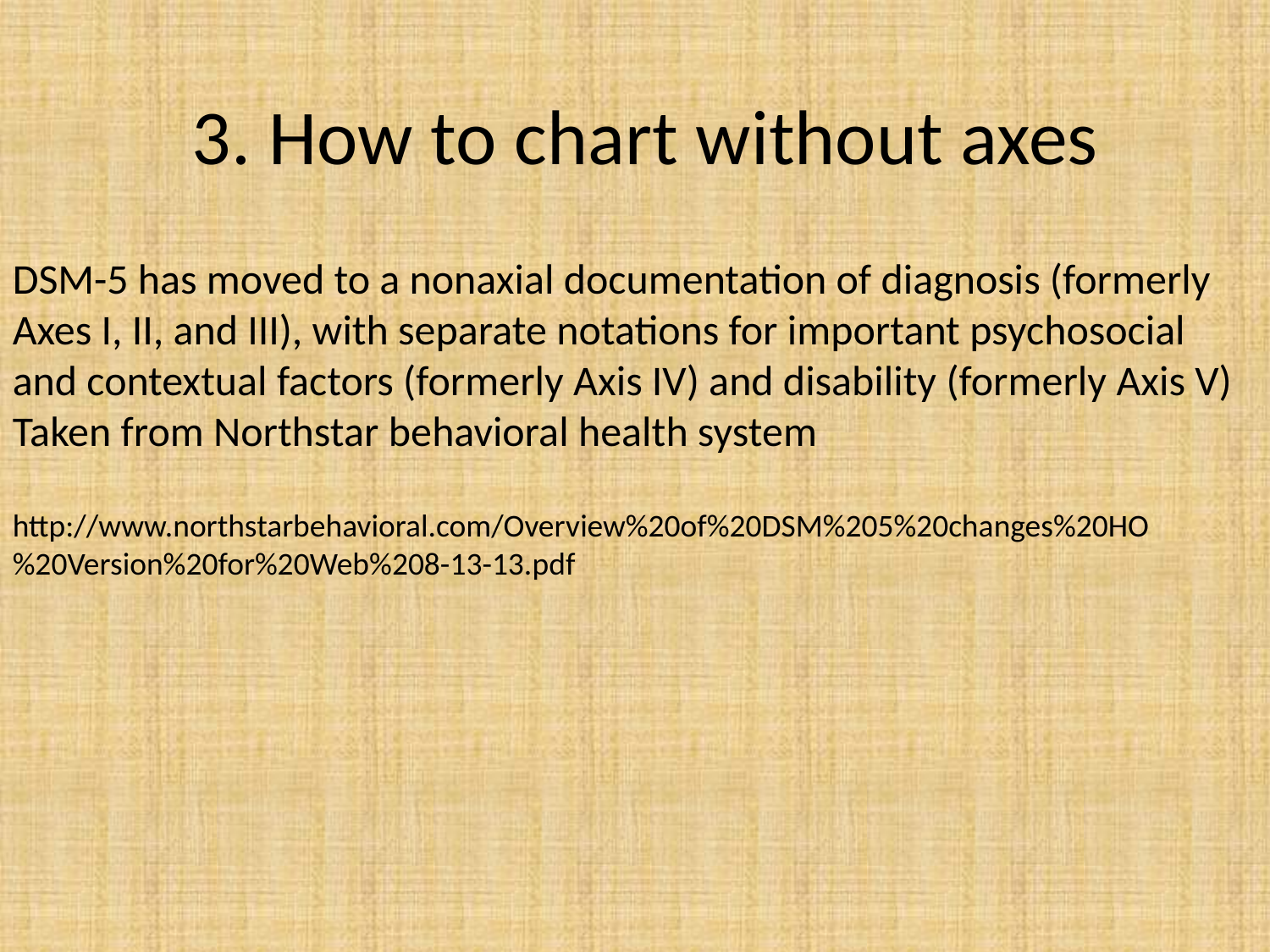

# 3. How to chart without axes

DSM-5 has moved to a nonaxial documentation of diagnosis (formerly Axes I, II, and III), with separate notations for important psychosocial and contextual factors (formerly Axis IV) and disability (formerly Axis V)
Taken from Northstar behavioral health system

http://www.northstarbehavioral.com/Overview%20of%20DSM%205%20changes%20HO%20Version%20for%20Web%208-13-13.pdf